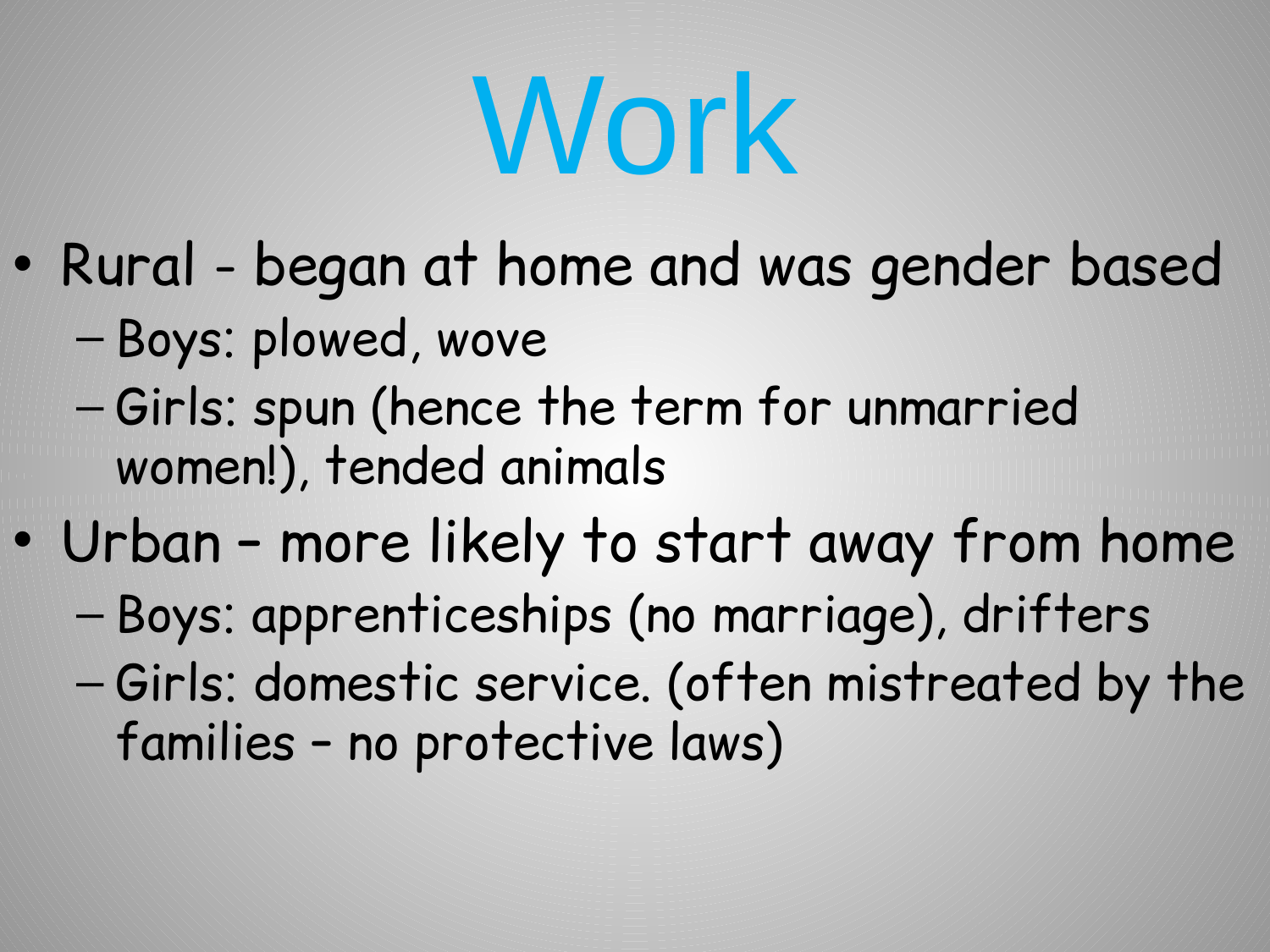

# Work
Rural - began at home and was gender based
Boys: plowed, wove
Girls: spun (hence the term for unmarried women!), tended animals
Urban – more likely to start away from home
Boys: apprenticeships (no marriage), drifters
Girls: domestic service. (often mistreated by the families – no protective laws)